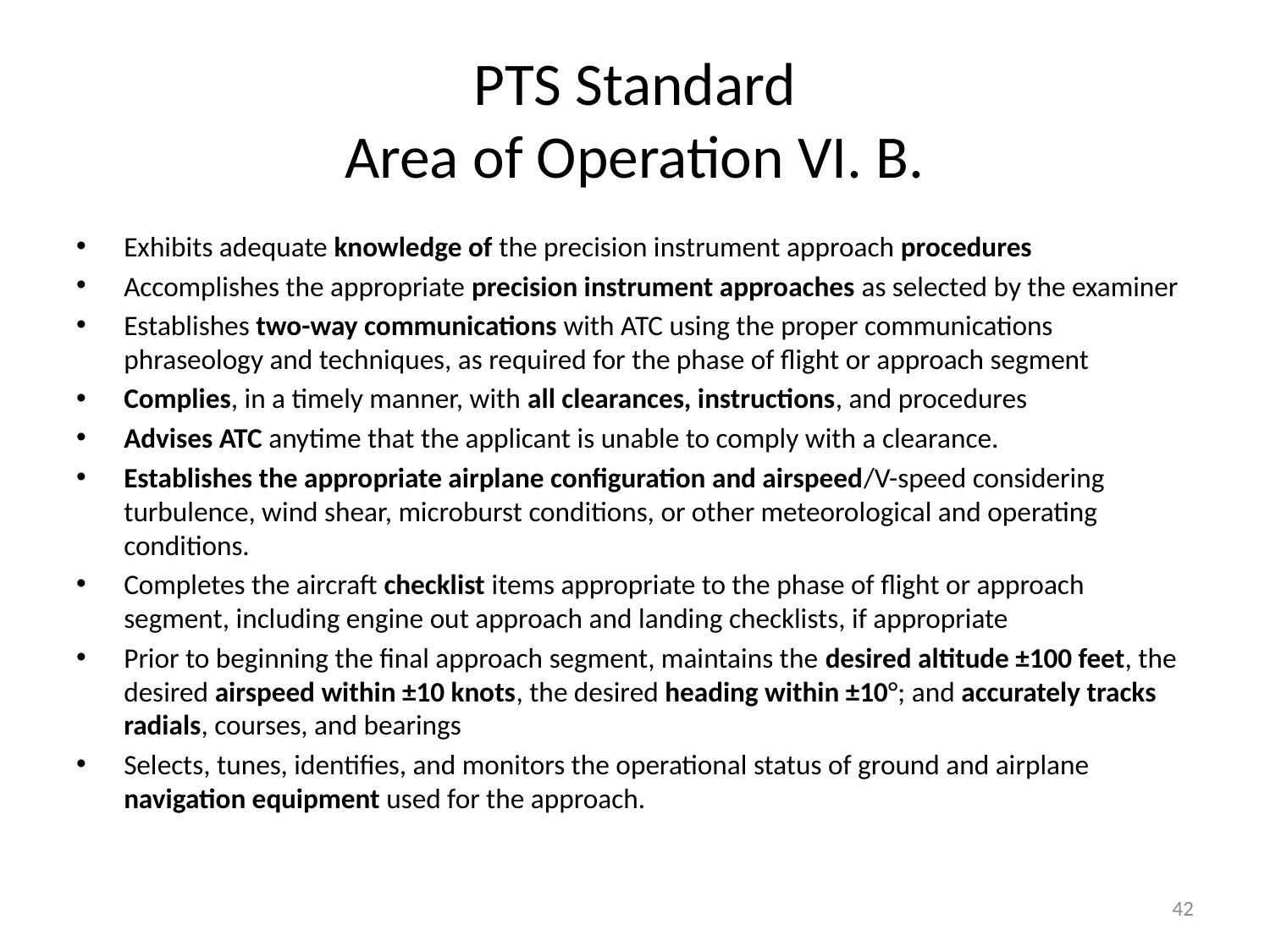

# PTS Standard Area of Operation VI. B.
Exhibits adequate knowledge of the precision instrument approach procedures
Accomplishes the appropriate precision instrument approaches as selected by the examiner
Establishes two-way communications with ATC using the proper communications phraseology and techniques, as required for the phase of flight or approach segment
Complies, in a timely manner, with all clearances, instructions, and procedures
Advises ATC anytime that the applicant is unable to comply with a clearance.
Establishes the appropriate airplane configuration and airspeed/V-speed considering turbulence, wind shear, microburst conditions, or other meteorological and operating conditions.
Completes the aircraft checklist items appropriate to the phase of flight or approach segment, including engine out approach and landing checklists, if appropriate
Prior to beginning the final approach segment, maintains the desired altitude ±100 feet, the desired airspeed within ±10 knots, the desired heading within ±10°; and accurately tracks radials, courses, and bearings
Selects, tunes, identifies, and monitors the operational status of ground and airplane navigation equipment used for the approach.
42